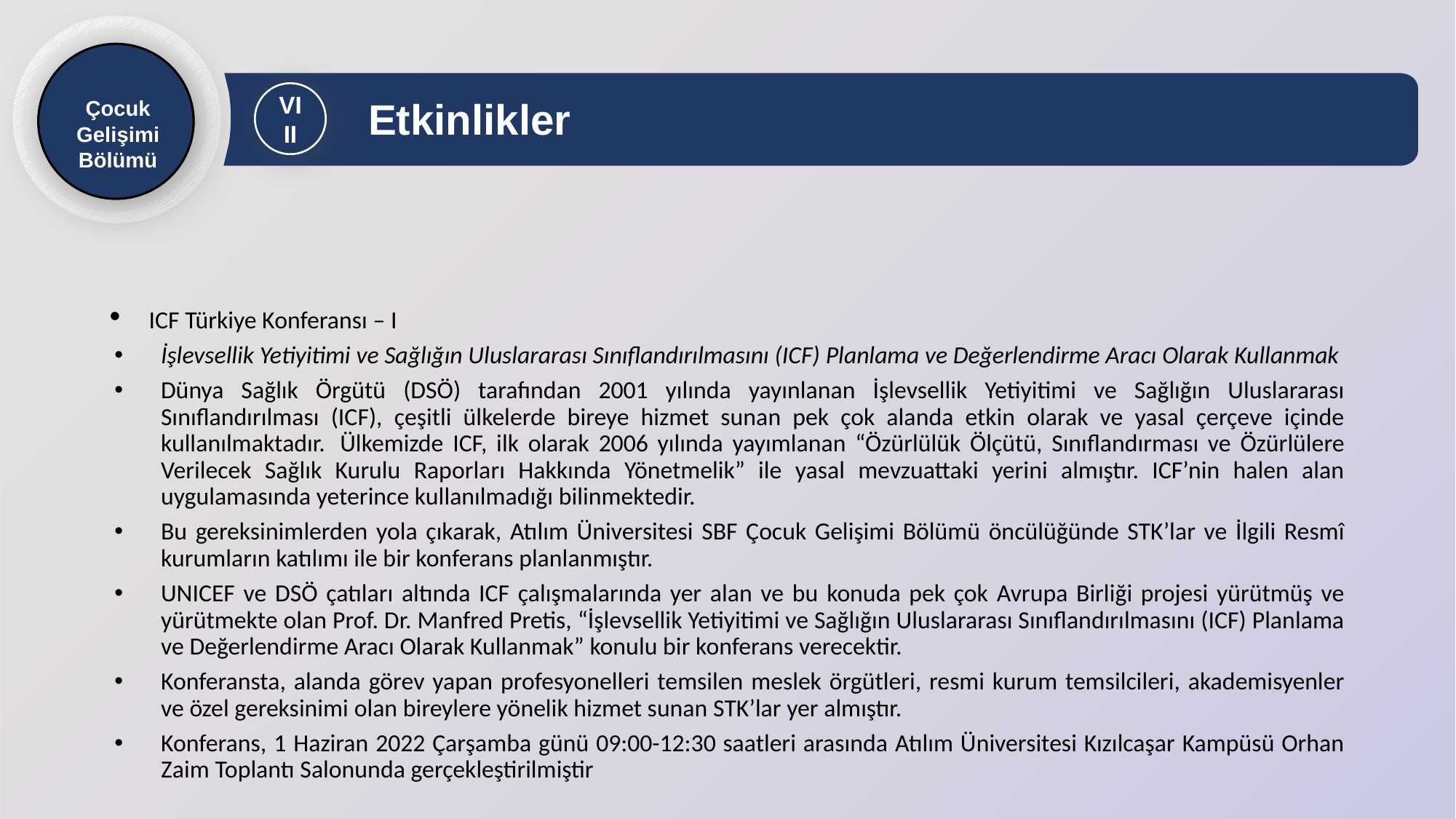

Çocuk Gelişimi
Bölümü

Etkinlikler
VIII
ICF Türkiye Konferansı – I
İşlevsellik Yetiyitimi ve Sağlığın Uluslararası Sınıflandırılmasını (ICF) Planlama ve Değerlendirme Aracı Olarak Kullanmak
Dünya Sağlık Örgütü (DSÖ) tarafından 2001 yılında yayınlanan İşlevsellik Yetiyitimi ve Sağlığın Uluslararası Sınıflandırılması (ICF), çeşitli ülkelerde bireye hizmet sunan pek çok alanda etkin olarak ve yasal çerçeve içinde kullanılmaktadır.  Ülkemizde ICF, ilk olarak 2006 yılında yayımlanan “Özürlülük Ölçütü, Sınıflandırması ve Özürlülere Verilecek Sağlık Kurulu Raporları Hakkında Yönetmelik” ile yasal mevzuattaki yerini almıştır. ICF’nin halen alan uygulamasında yeterince kullanılmadığı bilinmektedir.
Bu gereksinimlerden yola çıkarak, Atılım Üniversitesi SBF Çocuk Gelişimi Bölümü öncülüğünde STK’lar ve İlgili Resmî kurumların katılımı ile bir konferans planlanmıştır.
UNICEF ve DSÖ çatıları altında ICF çalışmalarında yer alan ve bu konuda pek çok Avrupa Birliği projesi yürütmüş ve yürütmekte olan Prof. Dr. Manfred Pretis, “İşlevsellik Yetiyitimi ve Sağlığın Uluslararası Sınıflandırılmasını (ICF) Planlama ve Değerlendirme Aracı Olarak Kullanmak” konulu bir konferans verecektir.
Konferansta, alanda görev yapan profesyonelleri temsilen meslek örgütleri, resmi kurum temsilcileri, akademisyenler ve özel gereksinimi olan bireylere yönelik hizmet sunan STK’lar yer almıştır.
Konferans, 1 Haziran 2022 Çarşamba günü 09:00-12:30 saatleri arasında Atılım Üniversitesi Kızılcaşar Kampüsü Orhan Zaim Toplantı Salonunda gerçekleştirilmiştir